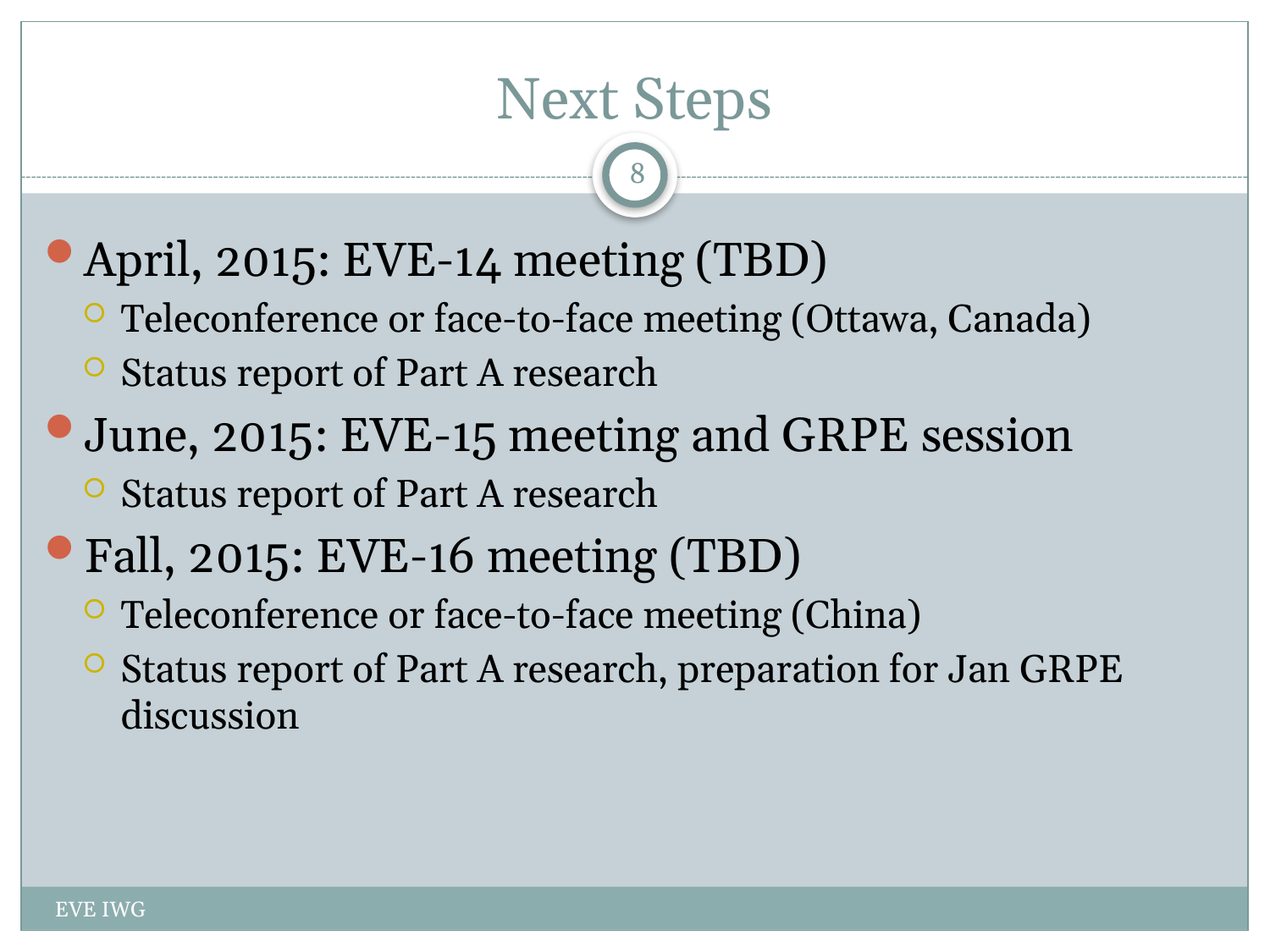

# Next Steps
8
April, 2015: EVE-14 meeting (TBD)
Teleconference or face-to-face meeting (Ottawa, Canada)
Status report of Part A research
June, 2015: EVE-15 meeting and GRPE session
Status report of Part A research
Fall, 2015: EVE-16 meeting (TBD)
Teleconference or face-to-face meeting (China)
Status report of Part A research, preparation for Jan GRPE discussion
EVE IWG